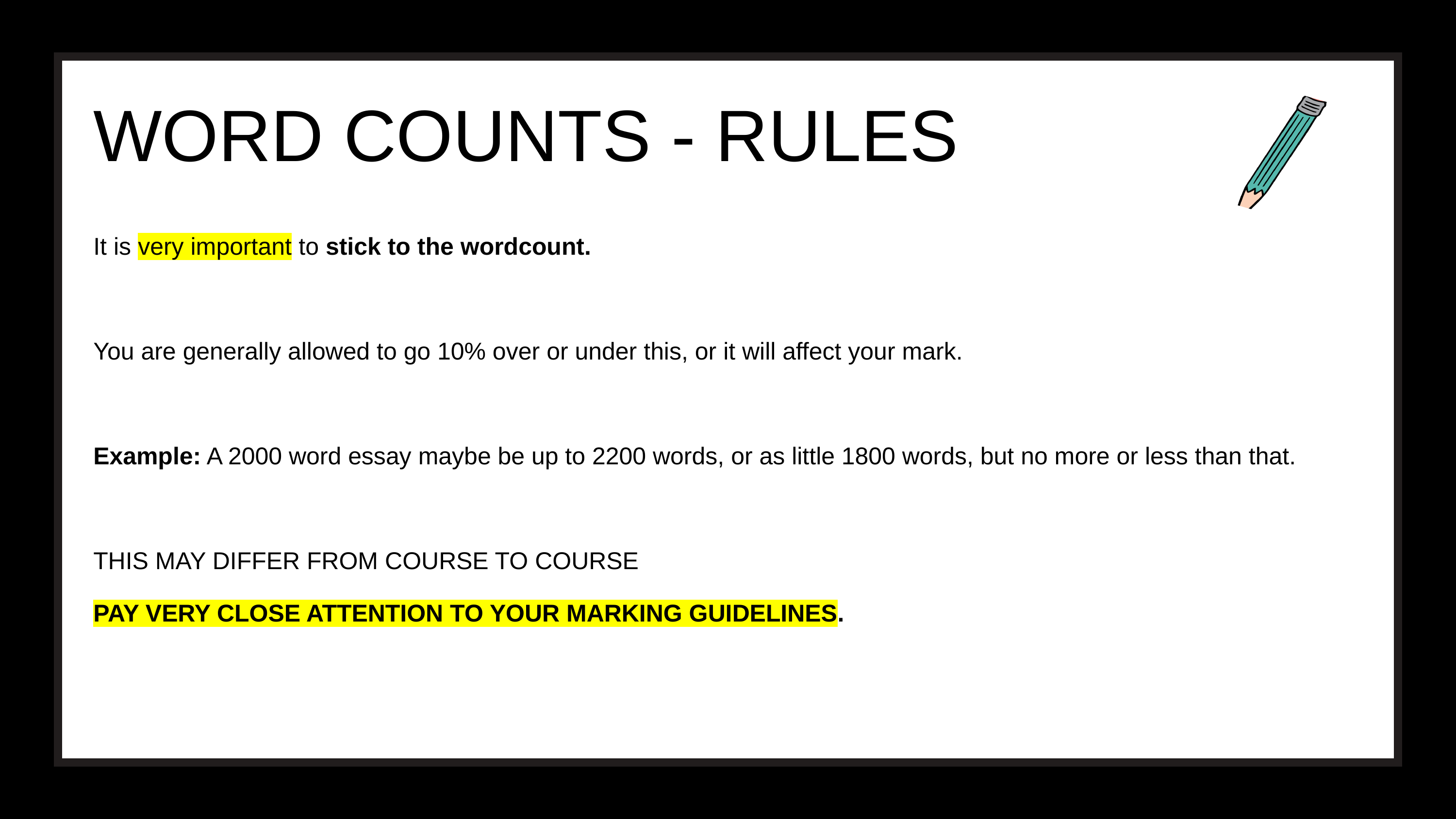

WORD COUNTS - RULES

It is very important to stick to the wordcount.

You are generally allowed to go 10% over or under this, or it will affect your mark.

Example: A 2000 word essay maybe be up to 2200 words, or as little 1800 words, but no more or less than that.

THIS MAY DIFFER FROM COURSE TO COURSE
PAY VERY CLOSE ATTENTION TO YOUR MARKING GUIDELINES.